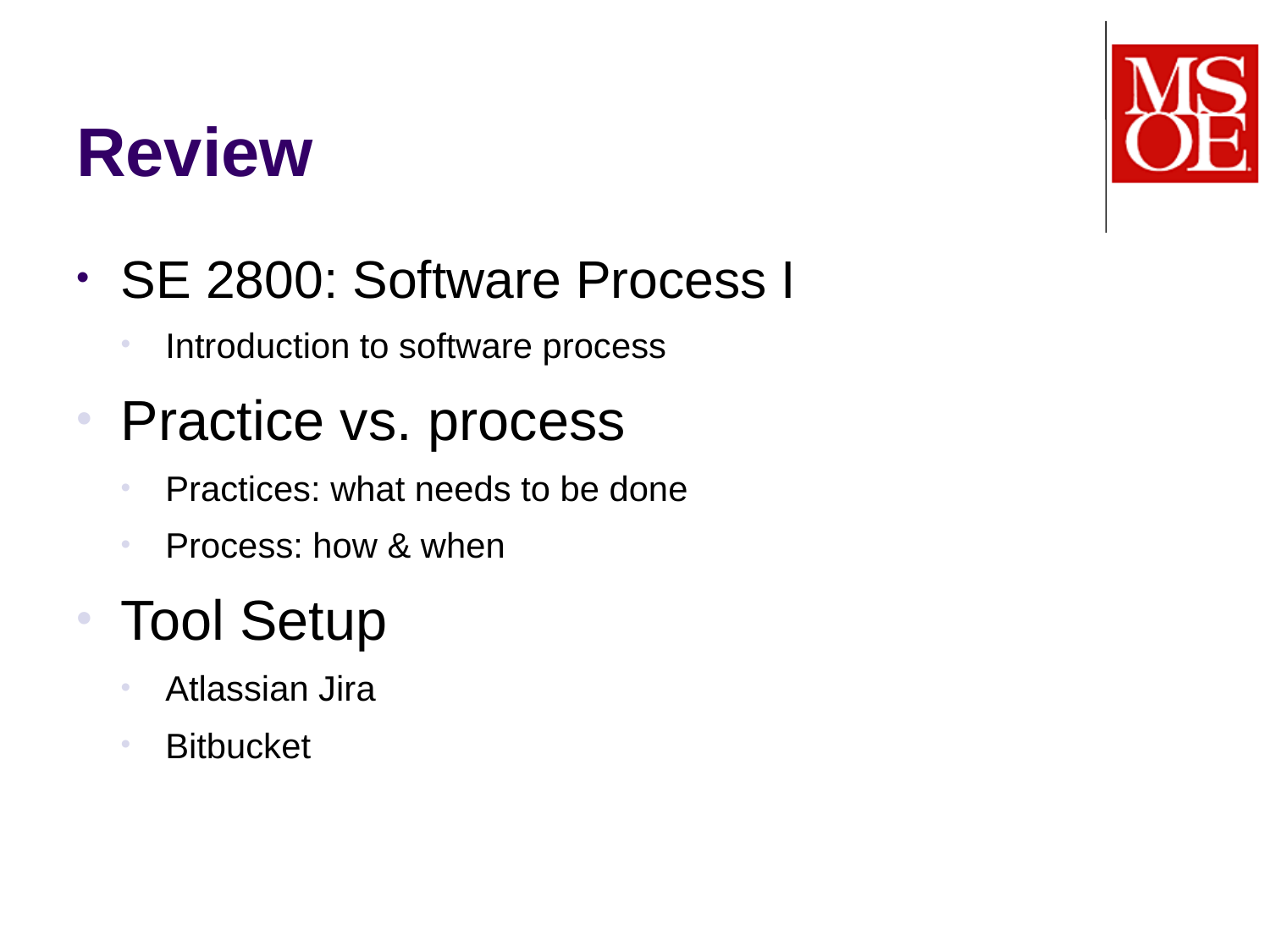

# Review
SE 2800: Software Process I
Introduction to software process
Practice vs. process
Practices: what needs to be done
Process: how & when
Tool Setup
Atlassian Jira
Bitbucket